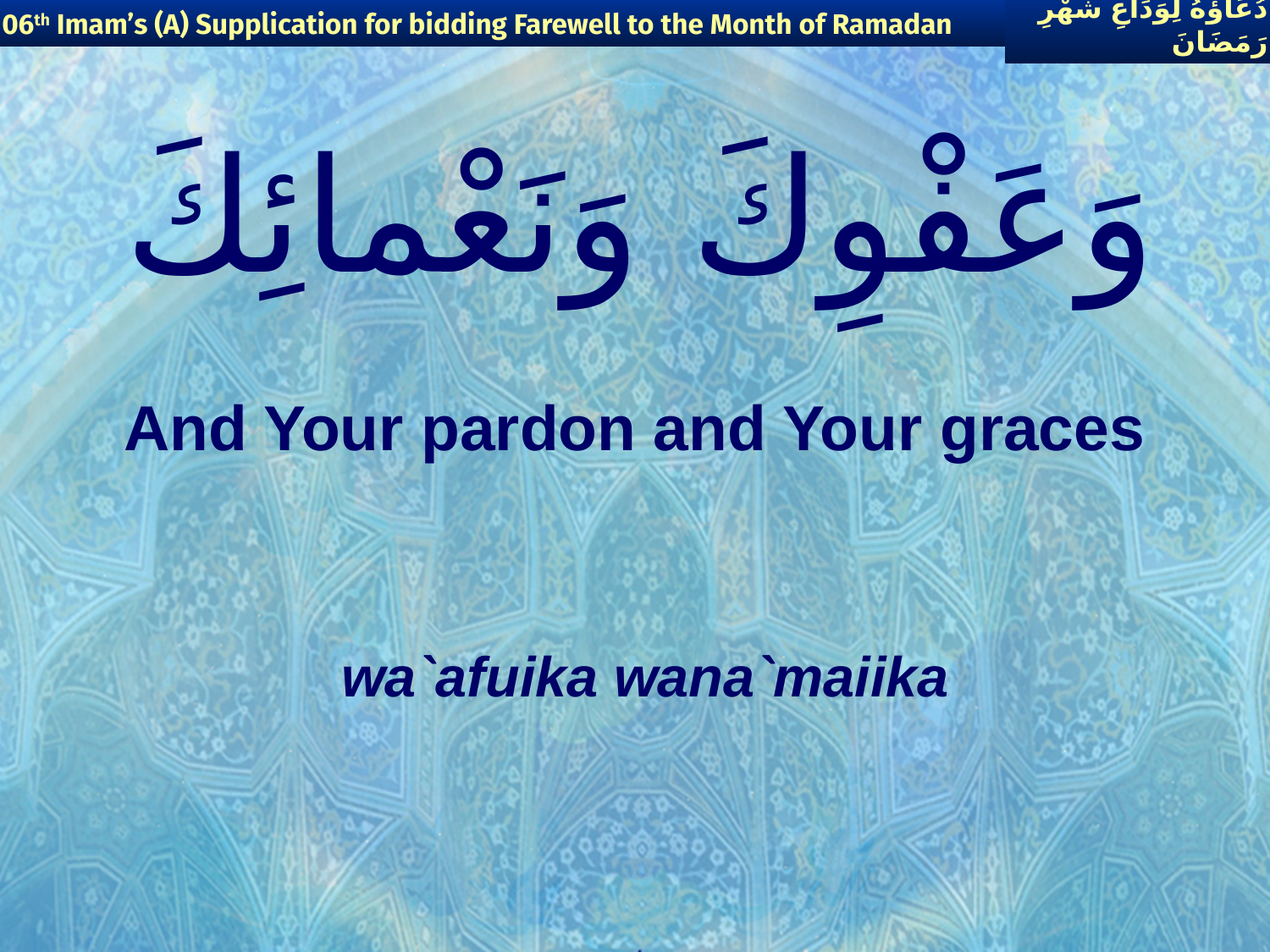

06th Imam’s (A) Supplication for bidding Farewell to the Month of Ramadan
دُعَاؤُهُ لِوَدَاعِ شَهْرِ رَمَضَانَ
# وَعَفْوِكَ وَنَعْمائِكَ
And Your pardon and Your graces
wa`afuika wana`maiika